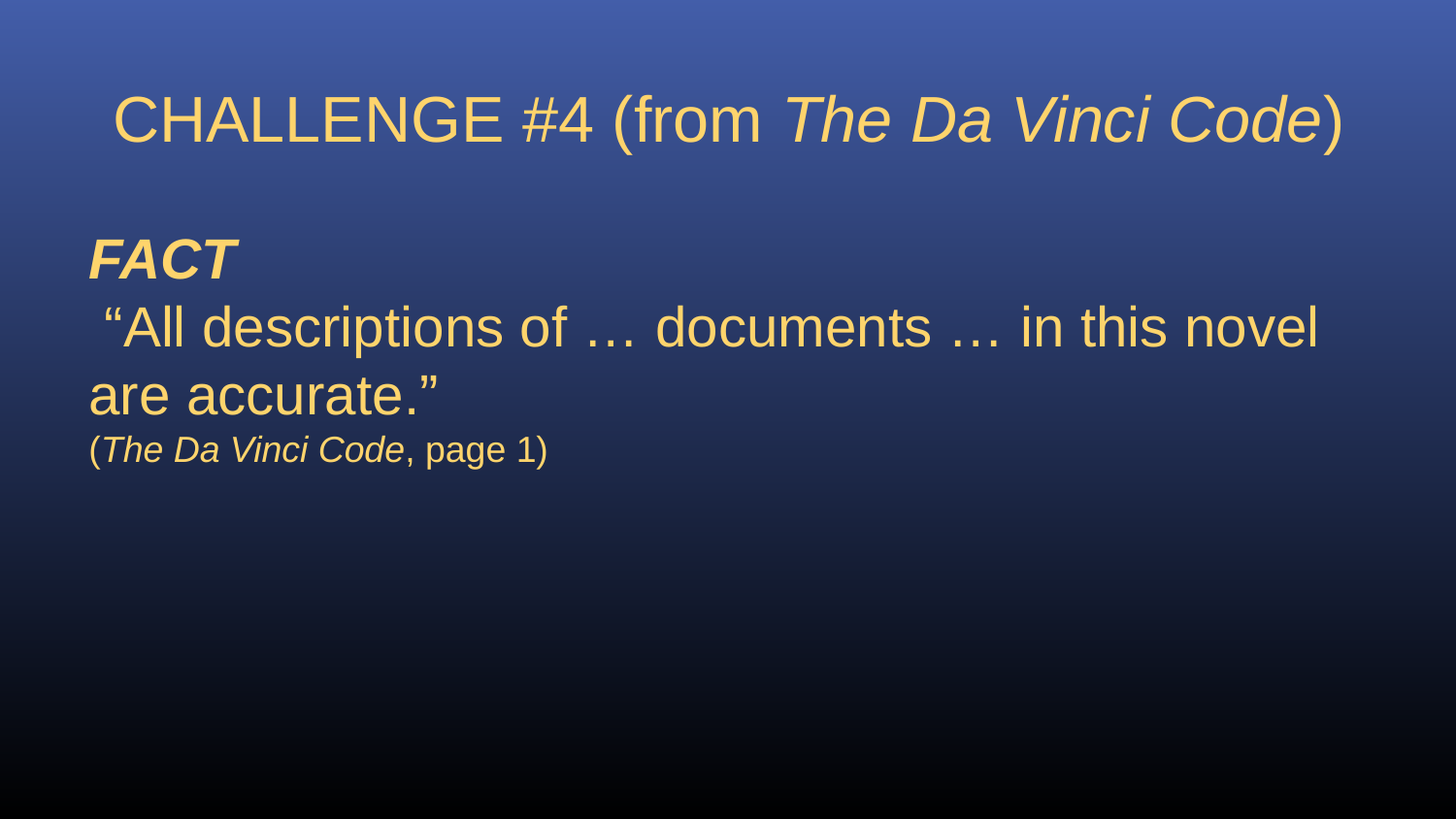

CHALLENGE #4 (from The Da Vinci Code)

FACT
 “All descriptions of … documents … in this novel are accurate.”
(The Da Vinci Code, page 1)